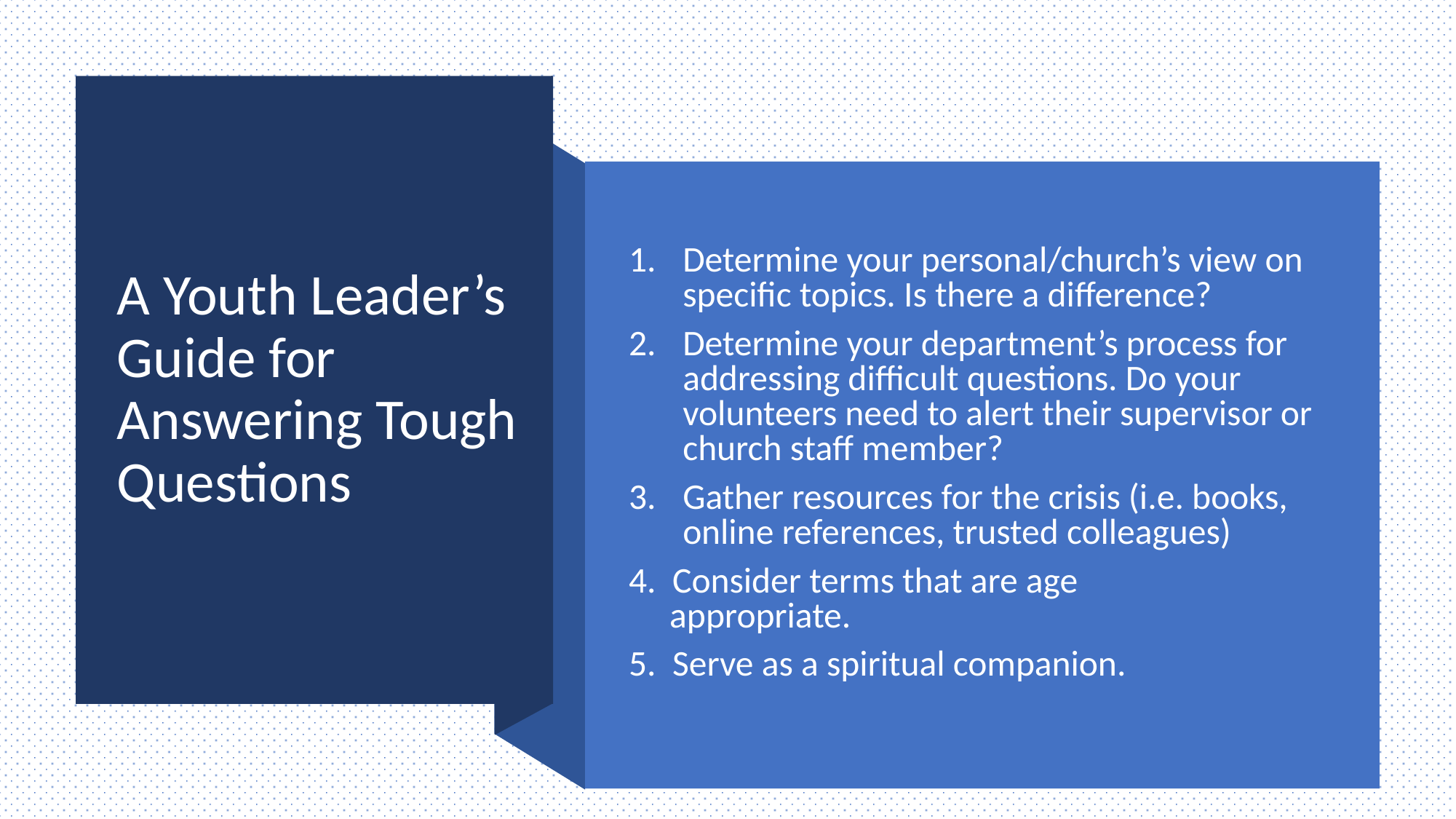

# A Youth Leader’s Guide for Answering Tough Questions

Determine your personal/church’s view on specific topics. Is there a difference?
Determine your department’s process for addressing difficult questions. Do your volunteers need to alert their supervisor or church staff member?
Gather resources for the crisis (i.e. books, online references, trusted colleagues)
4.  Consider terms that are age
     appropriate.
5.  Serve as a spiritual companion.